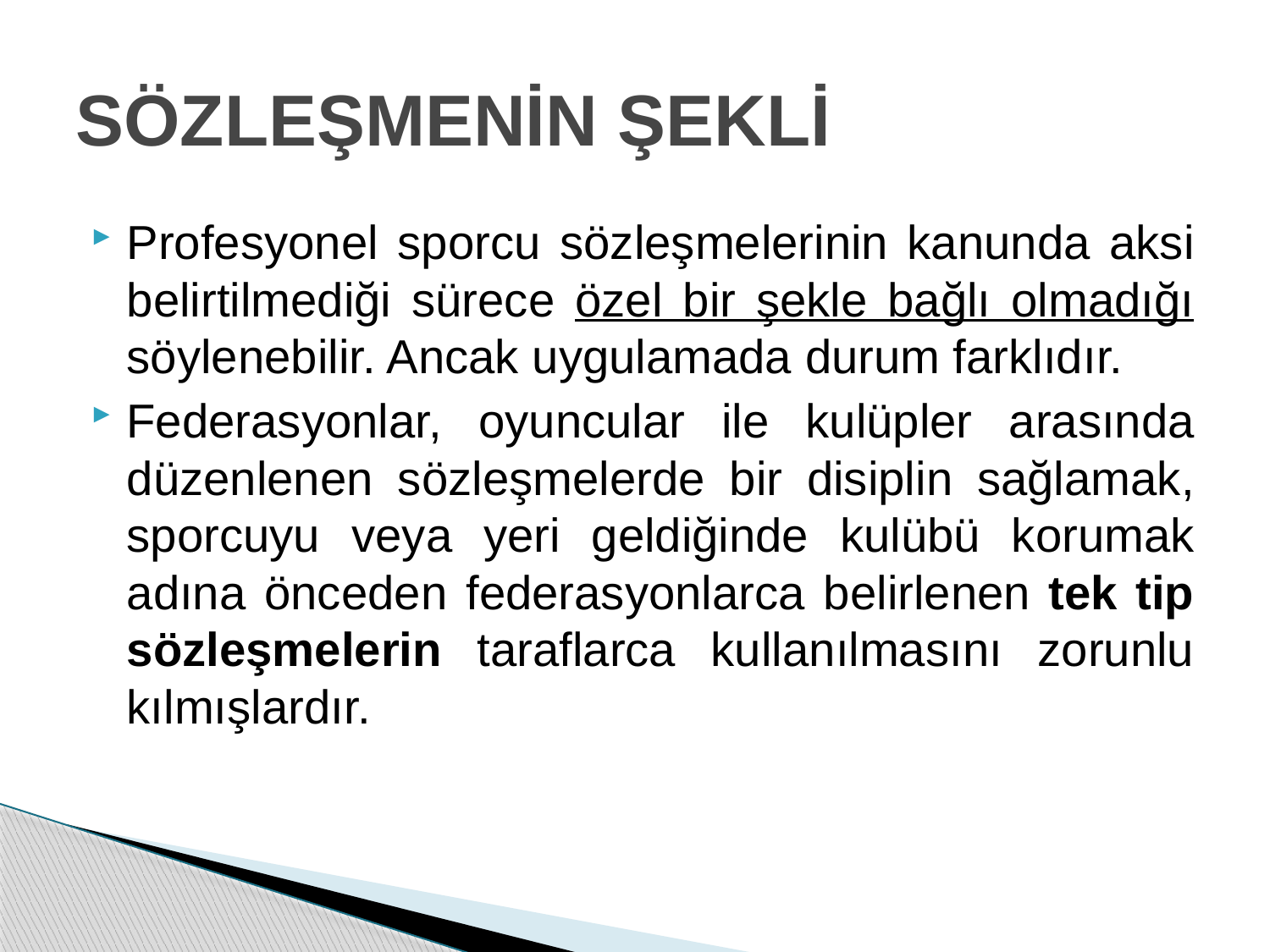

# SÖZLEŞMENİN ŞEKLİ
Profesyonel sporcu sözleşmelerinin kanunda aksi belirtilmediği sürece özel bir şekle bağlı olmadığı söylenebilir. Ancak uygulamada durum farklıdır.
Federasyonlar, oyuncular ile kulüpler arasında düzenlenen sözleşmelerde bir disiplin sağlamak, sporcuyu veya yeri geldiğinde kulübü korumak adına önceden federasyonlarca belirlenen tek tip sözleşmelerin taraflarca kullanılmasını zorunlu kılmışlardır.